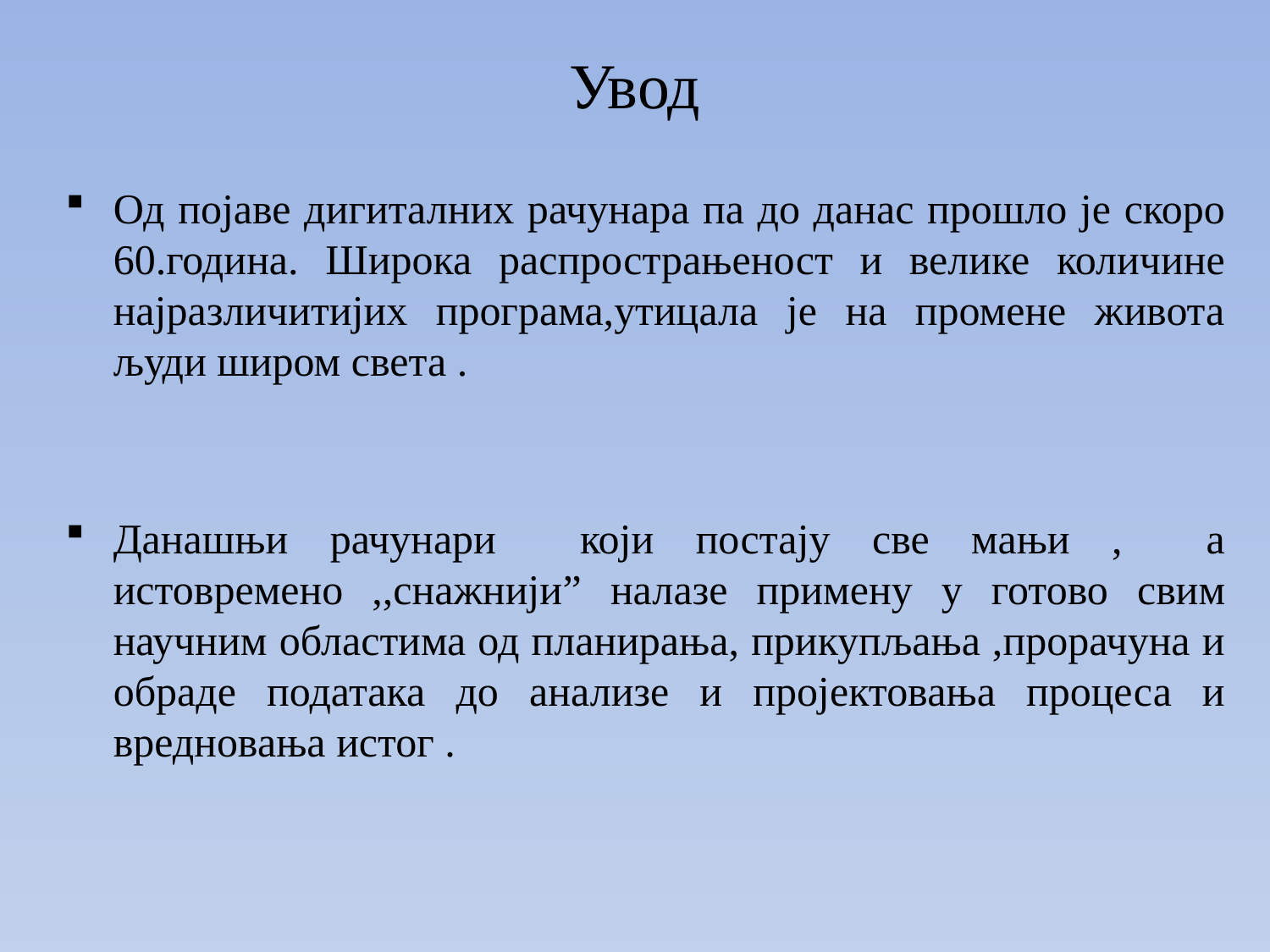

# Увод

Од појаве дигиталних рачунара па до данас прошло је скоро 60.година. Широка распрострањеност и велике количине најразличитијих програма,утицала је на промене живота људи широм света .

Данашњи рачунари  који постају све мањи ,  а истовремено ,,снажнији” налазе примену у готово свим научним областима од планирања, прикупљања ,прорачуна и обраде података до анализе и пројектовања процеса и вредновања истог .